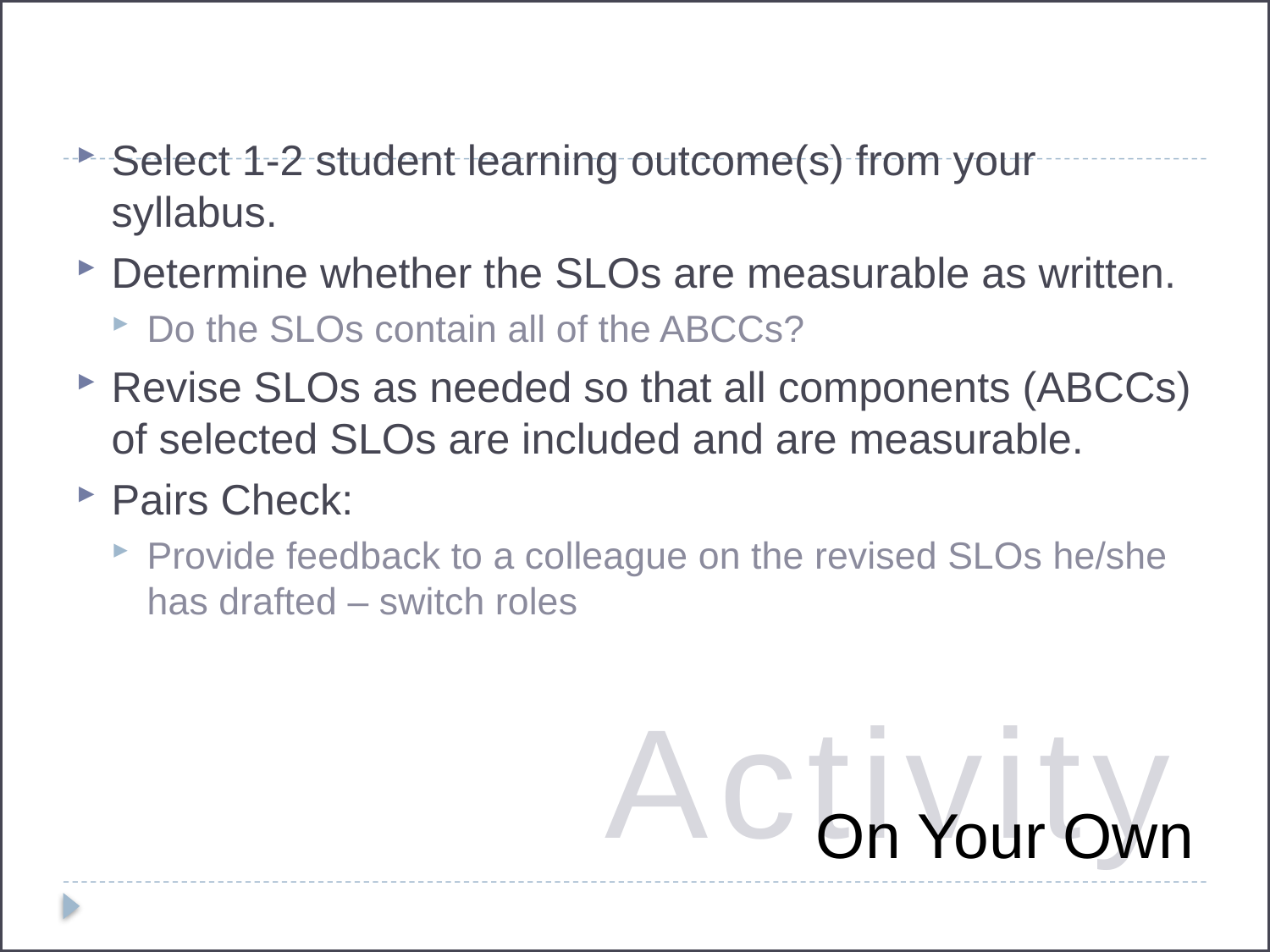

Select 1-2 student learning outcome(s) from your syllabus.
Determine whether the SLOs are measurable as written.
Do the SLOs contain all of the ABCCs?
Revise SLOs as needed so that all components (ABCCs) of selected SLOs are included and are measurable.
Pairs Check:
Provide feedback to a colleague on the revised SLOs he/she has drafted – switch roles
Activity
# On Your Own